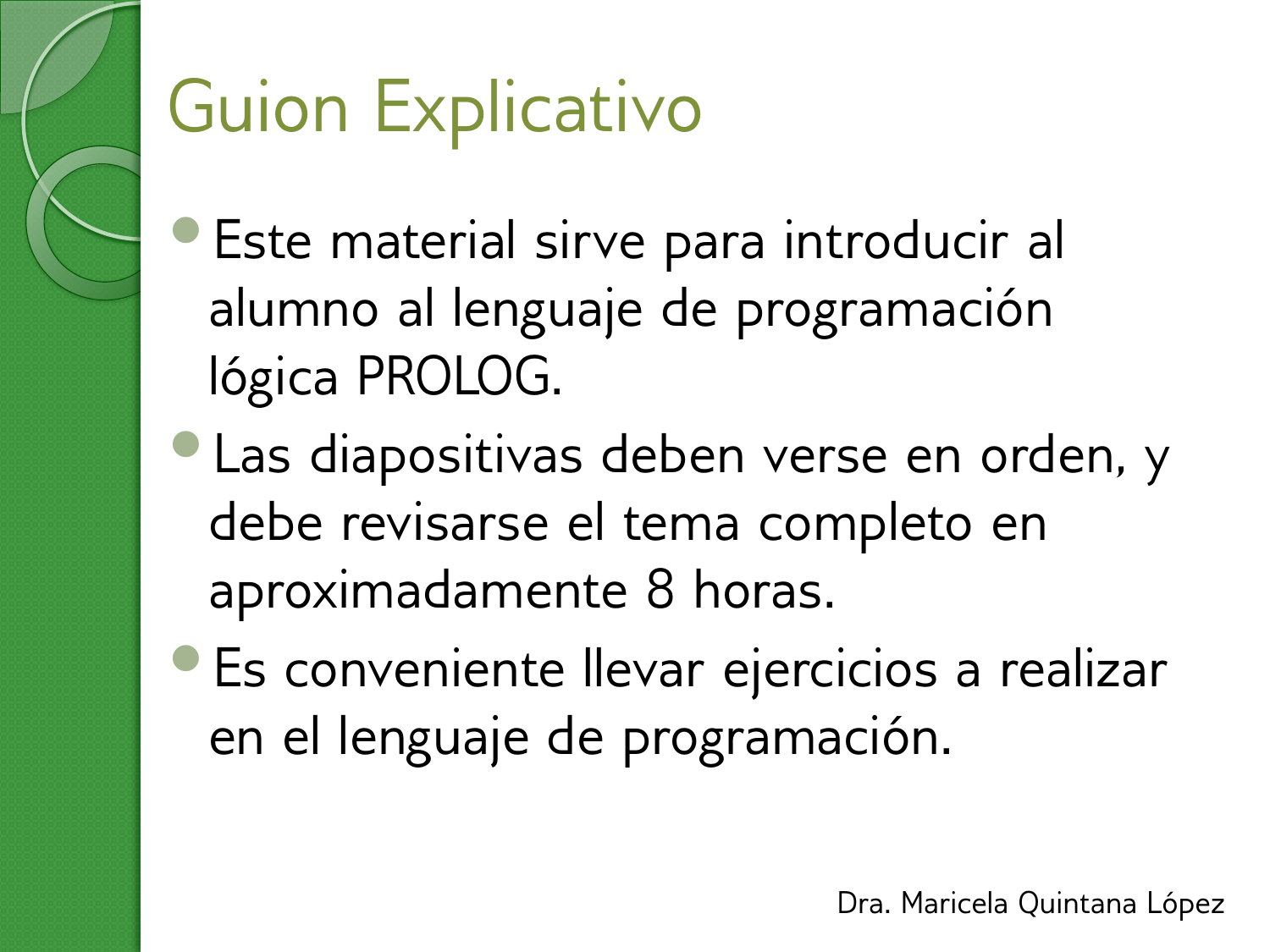

# Guion Explicativo
Este material sirve para introducir al alumno al lenguaje de programación lógica PROLOG.
Las diapositivas deben verse en orden, y debe revisarse el tema completo en aproximadamente 8 horas.
Es conveniente llevar ejercicios a realizar en el lenguaje de programación.